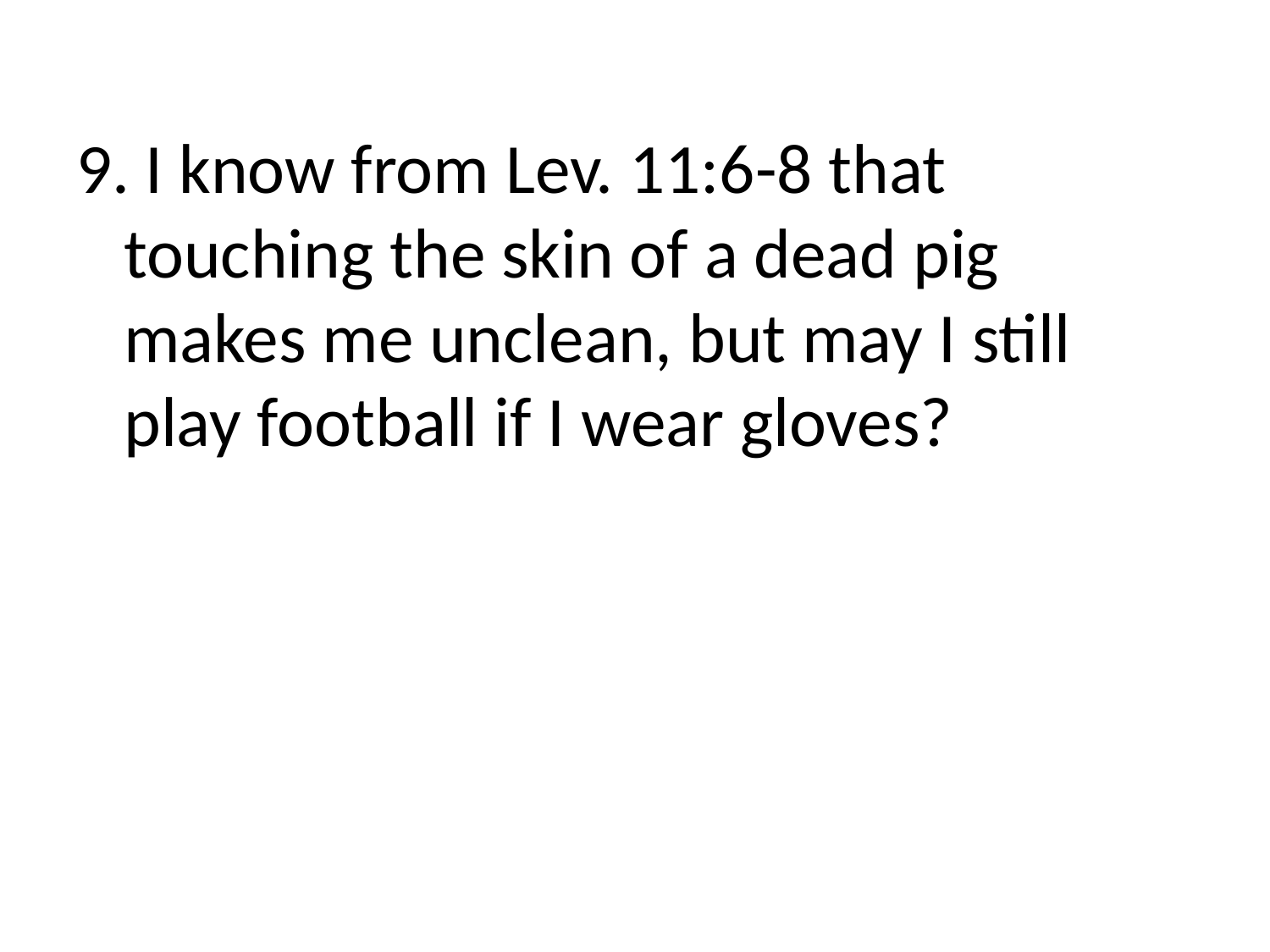

9. I know from Lev. 11:6-8 that touching the skin of a dead pig makes me unclean, but may I still play football if I wear gloves?